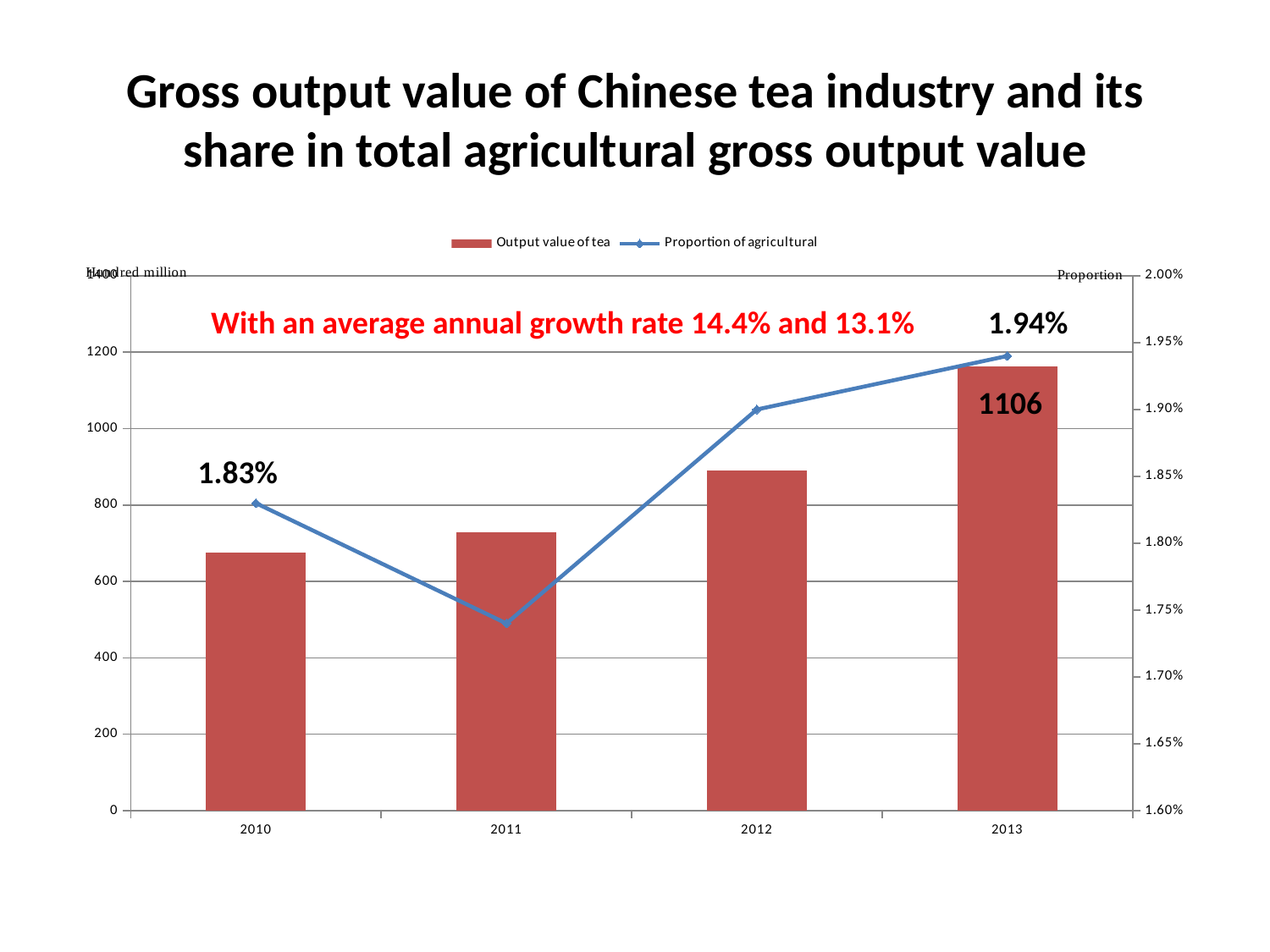

# Gross output value of Chinese tea industry and its share in total agricultural gross output value

### Chart

| Category | Output value of tea | Proportion of agricultural |
|---|---|---|
| 2010 | 676.0 | 0.01830000000000002 |
| 2011 | 729.0 | 0.0174 |
| 2012 | 890.0 | 0.019000000000000034 |
| 2013 | 1162.0 | 0.019400000000000046 |
With an average annual growth rate 14.4% and 13.1%
1.94%
1106
1.83%